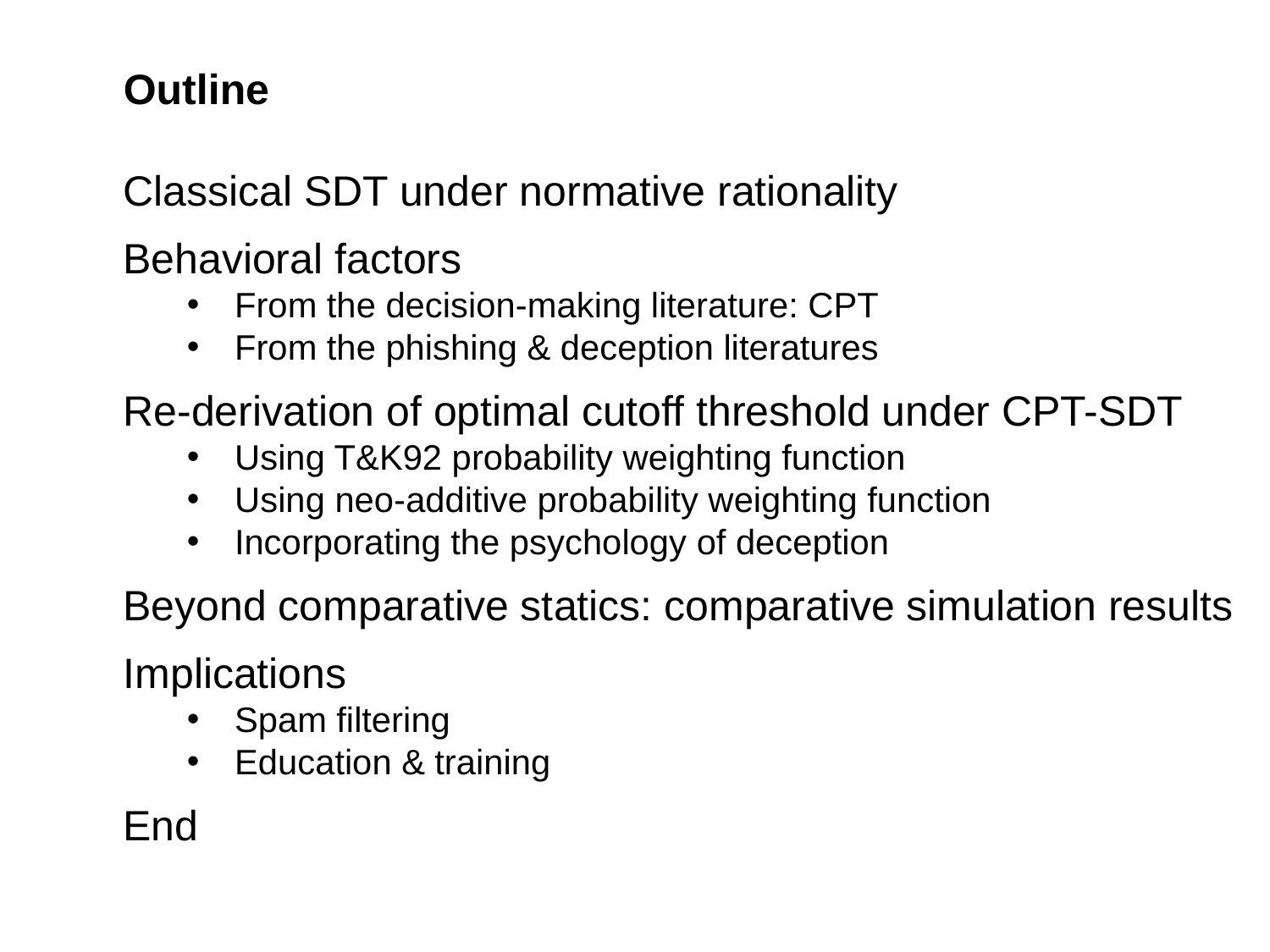

Outline

Classical SDT under normative rationality

Behavioral factors
From the decision-making literature: CPT
From the phishing & deception literatures

Re-derivation of optimal cutoff threshold under CPT-SDT
Using T&K92 probability weighting function
Using neo-additive probability weighting function
Incorporating the psychology of deception

Beyond comparative statics: comparative simulation results

Implications
Spam filtering
Education & training

End